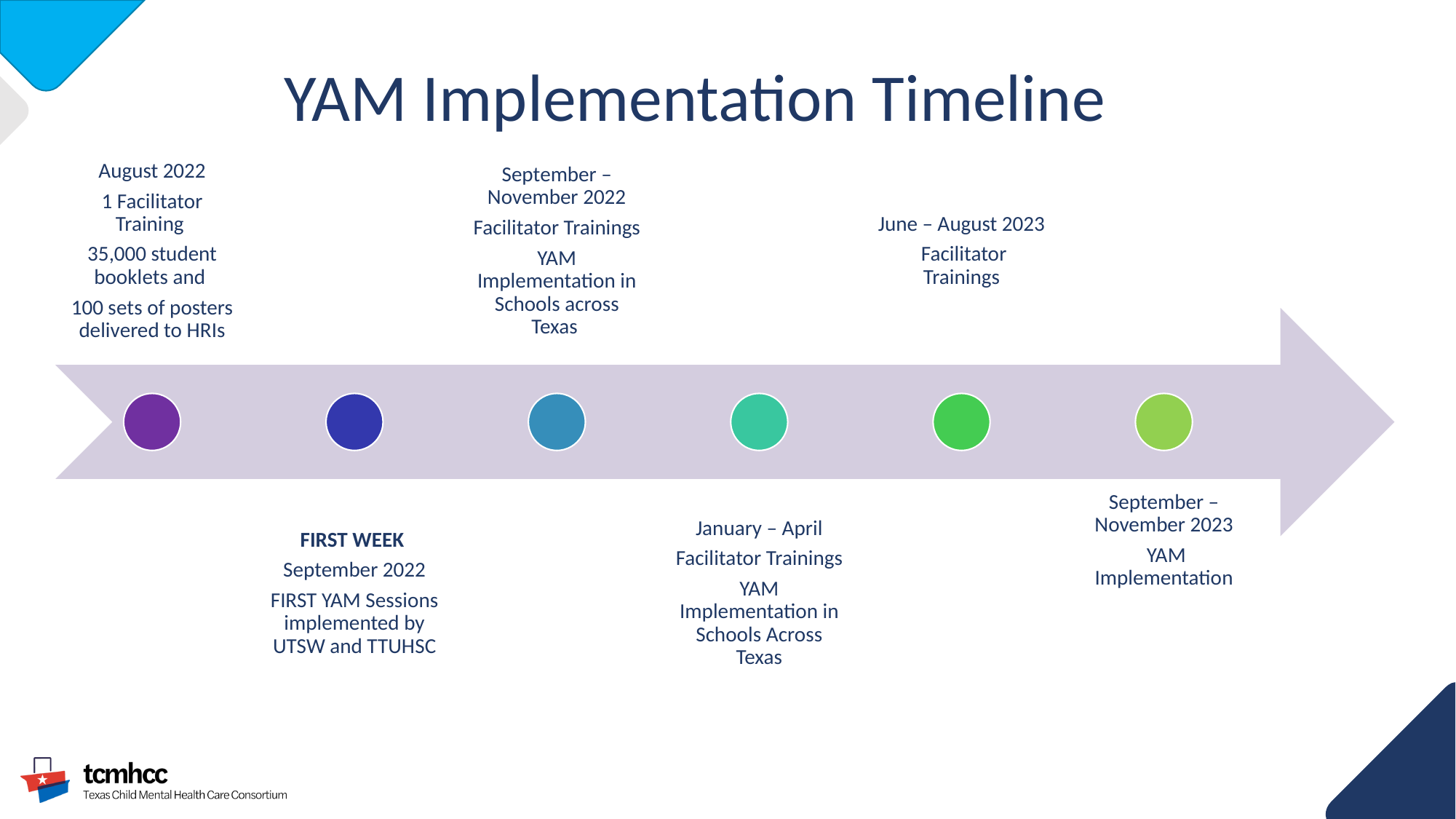

# YAM Implementation Timeline
August 2022
1 Facilitator Training
35,000 student booklets and
100 sets of posters delivered to HRIs
FIRST WEEK
September 2022
FIRST YAM Sessions implemented by UTSW and TTUHSC
September – November 2022
Facilitator Trainings
YAM Implementation in Schools across Texas
January – April
Facilitator Trainings
YAM Implementation in Schools Across Texas
June – August 2023
 Facilitator Trainings
September – November 2023
 YAM Implementation